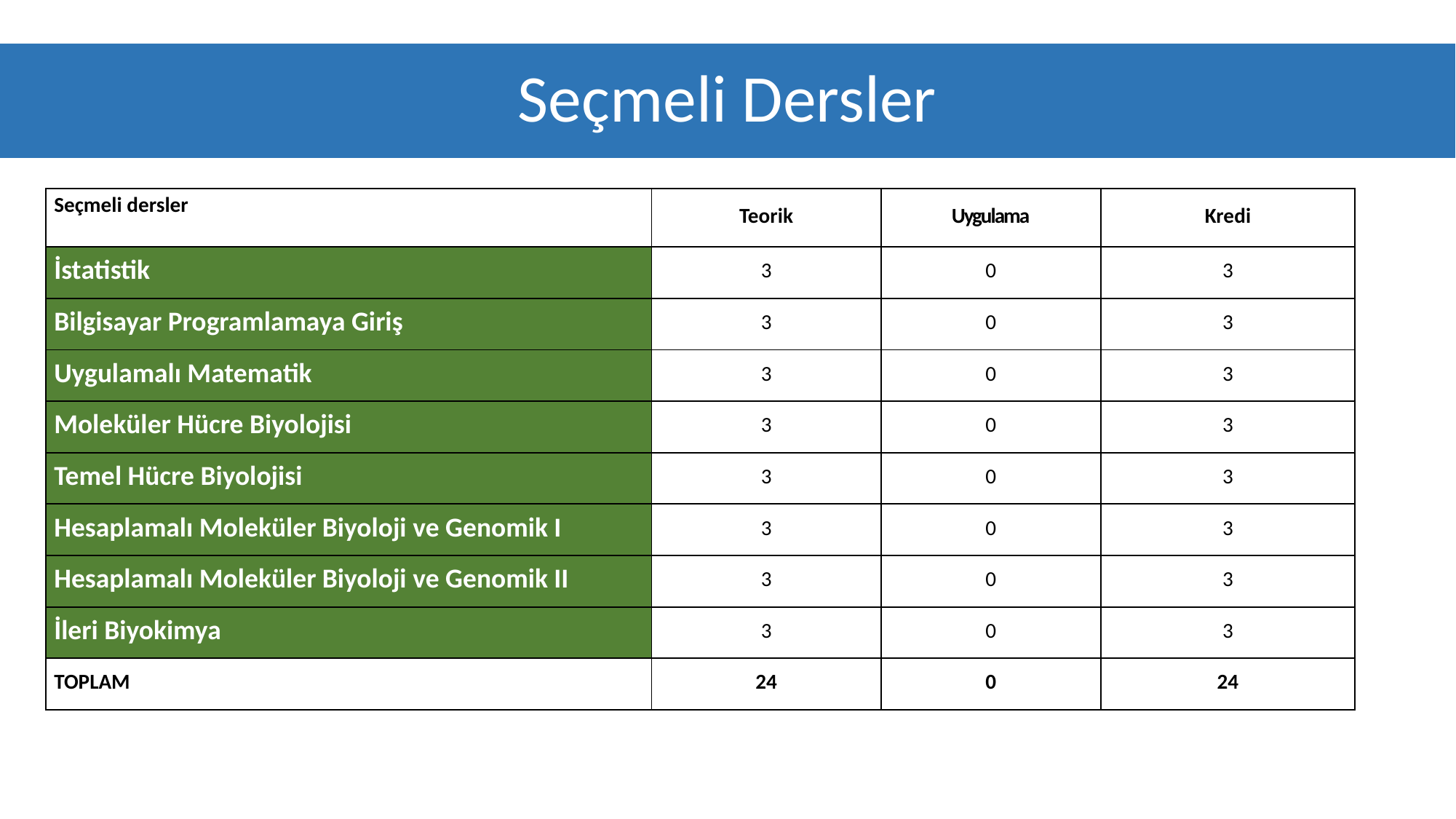

# Seçmeli Dersler
| Seçmeli dersler | Teorik | Uygulama | Kredi |
| --- | --- | --- | --- |
| İstatistik | 3 | 0 | 3 |
| Bilgisayar Programlamaya Giriş | 3 | 0 | 3 |
| Uygulamalı Matematik | 3 | 0 | 3 |
| Moleküler Hücre Biyolojisi | 3 | 0 | 3 |
| Temel Hücre Biyolojisi | 3 | 0 | 3 |
| Hesaplamalı Moleküler Biyoloji ve Genomik I | 3 | 0 | 3 |
| Hesaplamalı Moleküler Biyoloji ve Genomik II | 3 | 0 | 3 |
| İleri Biyokimya | 3 | 0 | 3 |
| TOPLAM | 24 | 0 | 24 |